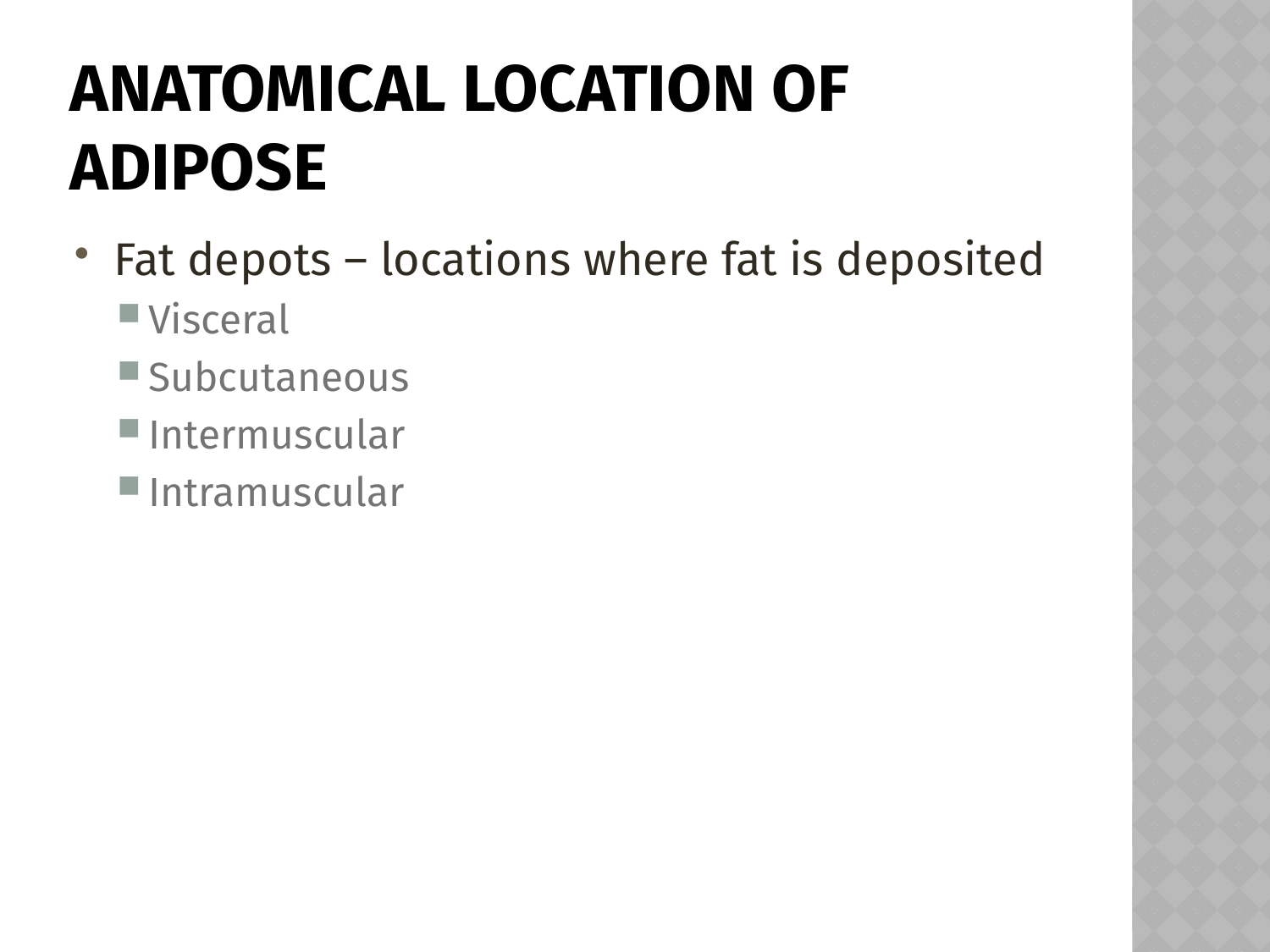

# Anatomical Location of Adipose
Fat depots – locations where fat is deposited
Visceral
Subcutaneous
Intermuscular
Intramuscular